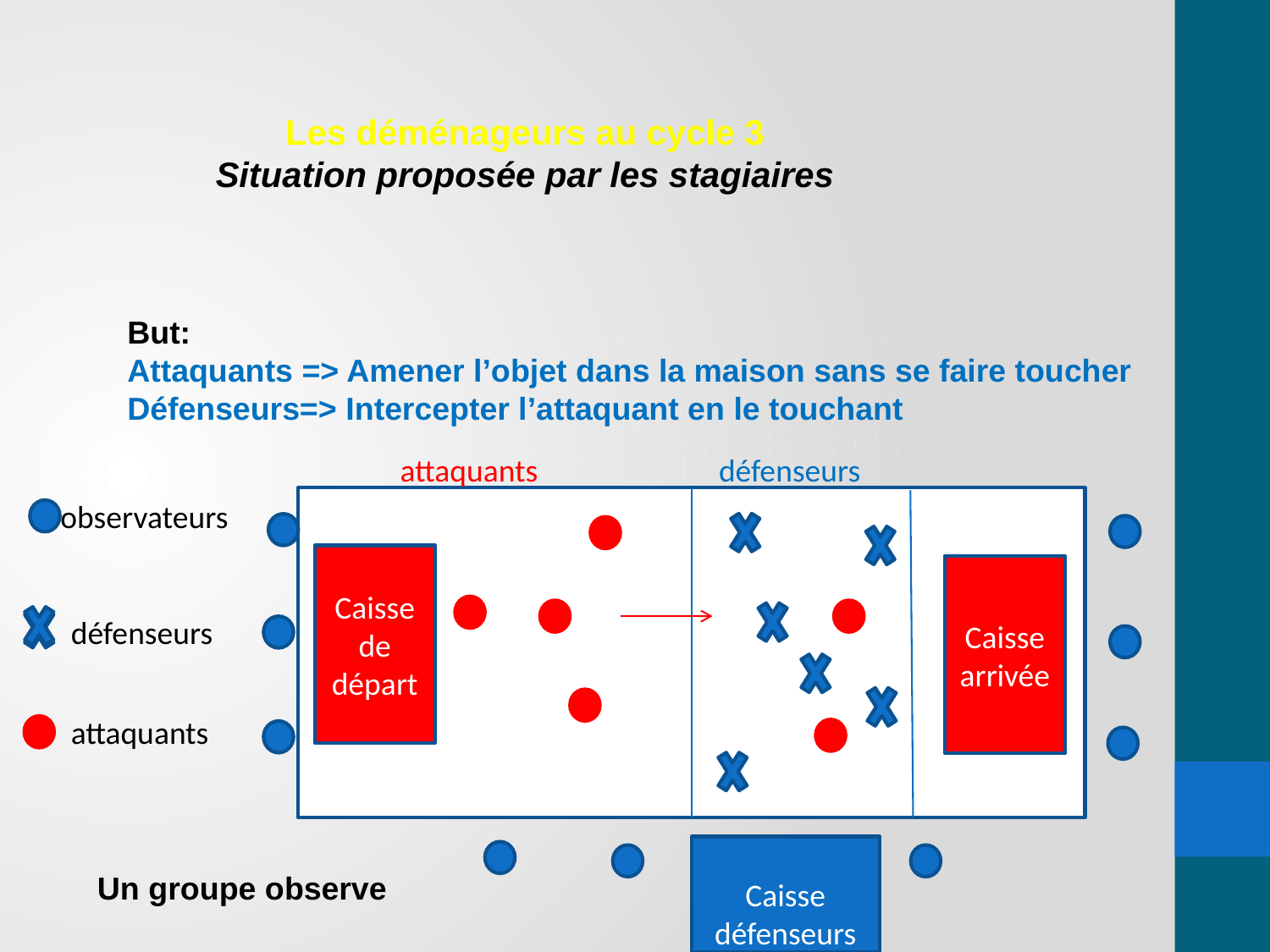

Les déménageurs au cycle 3
Situation proposée par les stagiaires
But:
Attaquants => Amener l’objet dans la maison sans se faire toucher
Défenseurs=> Intercepter l’attaquant en le touchant
attaquants
défenseurs

observateurs

Caisse
de
départ
Caisse
arrivée

défenseurs

attaquants

Caisse défenseurs

Un groupe observe